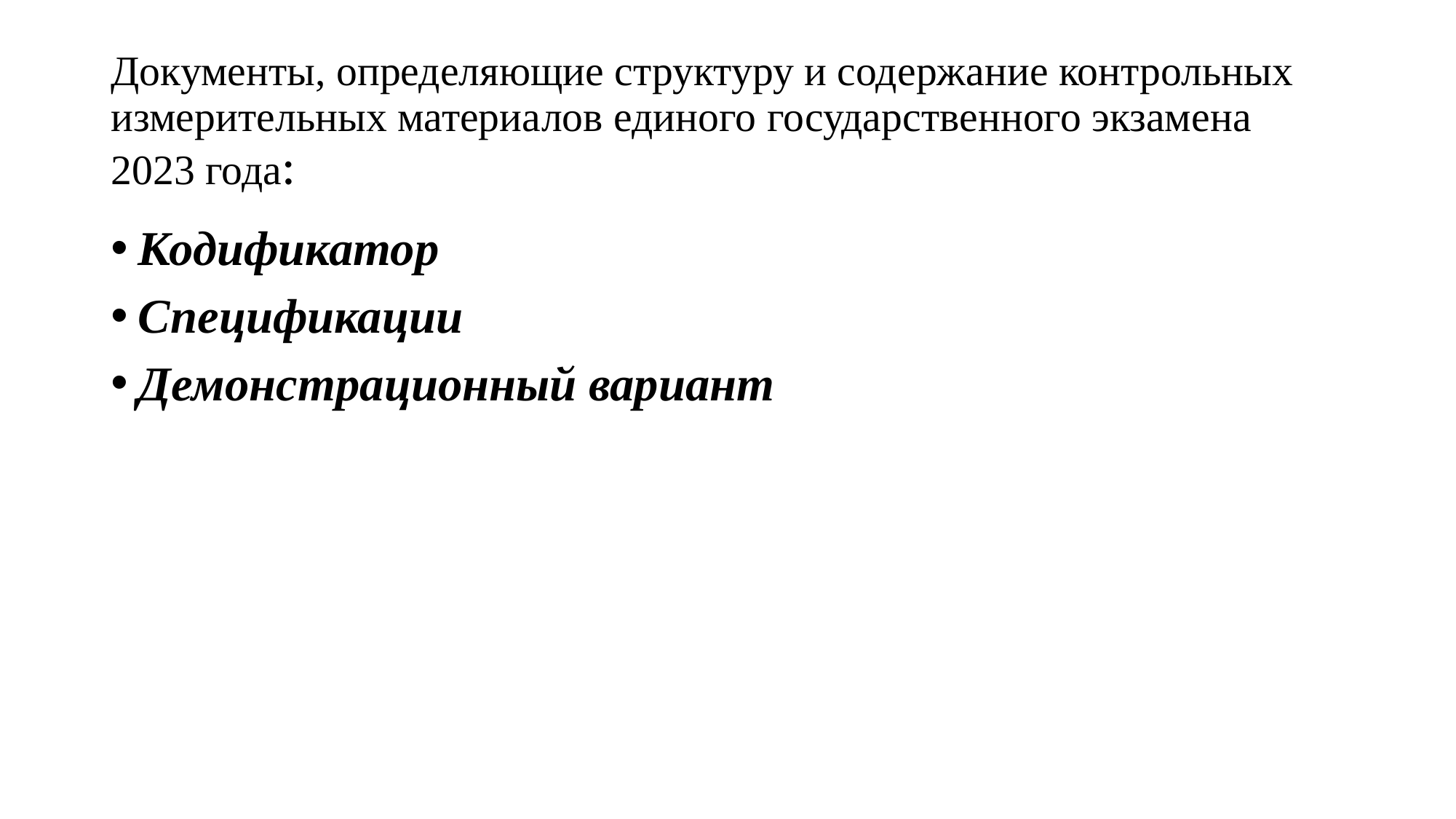

# Документы, определяющие структуру и содержание контрольных измерительных материалов единого государственного экзамена 2023 года:
Кодификатор
Спецификации
Демонстрационный вариант